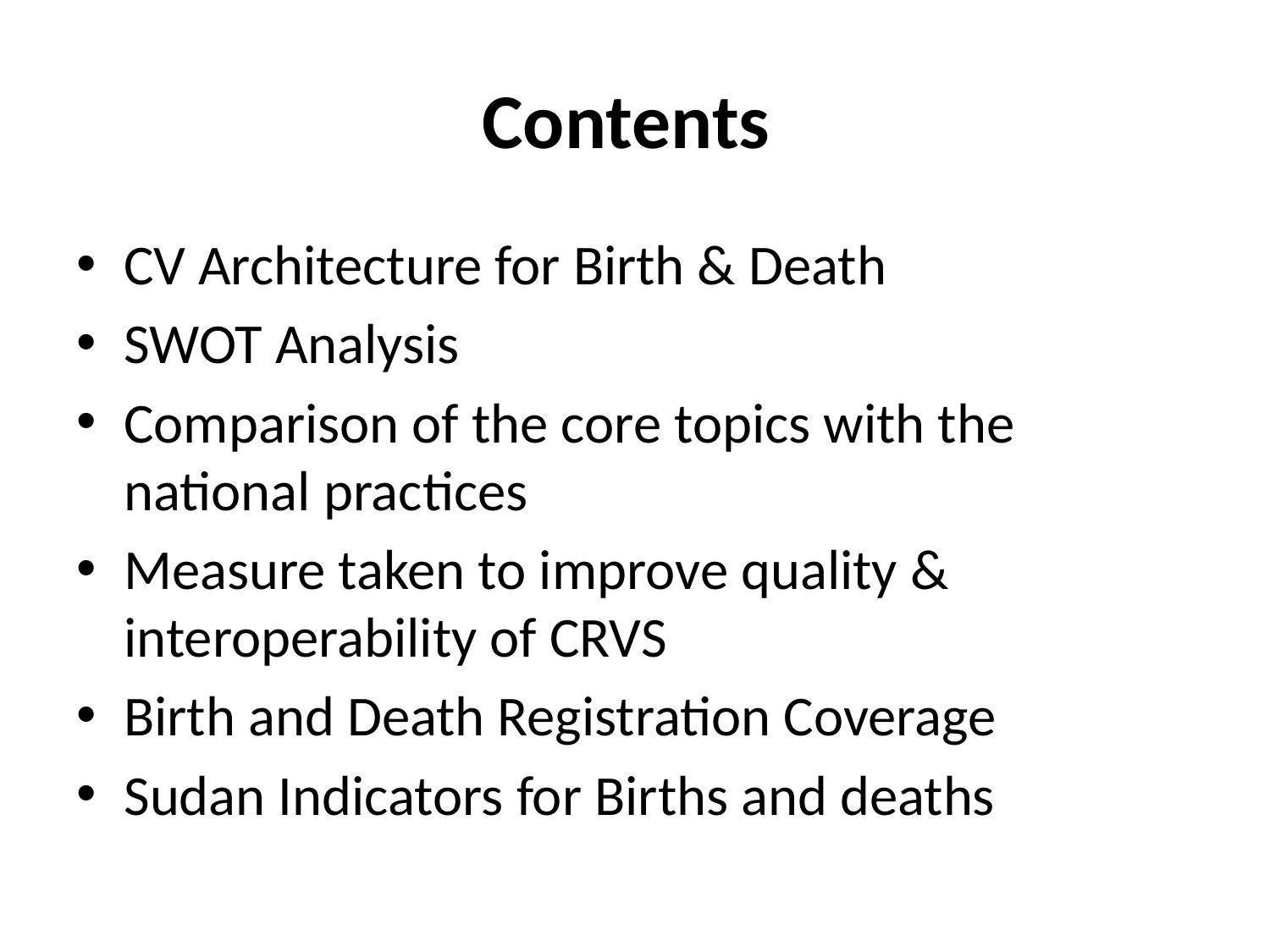

# Contents
CV Architecture for Birth & Death
SWOT Analysis
Comparison of the core topics with the national practices
Measure taken to improve quality & interoperability of CRVS
Birth and Death Registration Coverage
Sudan Indicators for Births and deaths